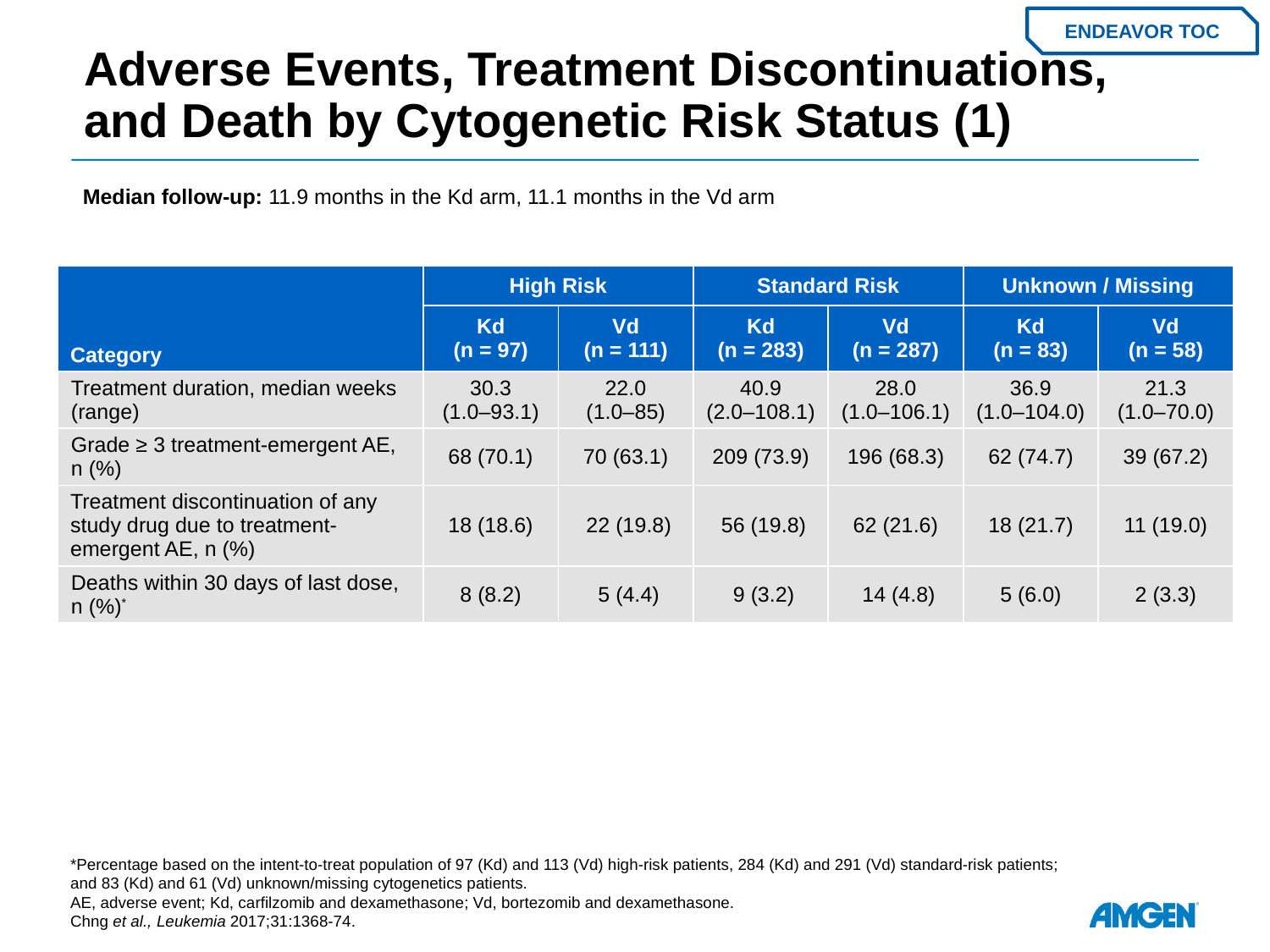

# Adverse Events, Treatment Discontinuations, and Death by Cytogenetic Risk Status (1)
ENDEAVOR TOC
Median follow-up: 11.9 months in the Kd arm, 11.1 months in the Vd arm
| Category | High Risk |  | Standard Risk |  | Unknown / Missing |  |
| --- | --- | --- | --- | --- | --- | --- |
|  | Kd (n = 97) | Vd (n = 111) | Kd (n = 283) | Vd (n = 287) | Kd (n = 83) | Vd (n = 58) |
| Treatment duration, median weeks (range) | 30.3 (1.0–93.1) | 22.0 (1.0–85) | 40.9 (2.0–108.1) | 28.0 (1.0–106.1) | 36.9 (1.0–104.0) | 21.3 (1.0–70.0) |
| Grade ≥ 3 treatment-emergent AE, n (%) | 68 (70.1) | 70 (63.1) | 209 (73.9) | 196 (68.3) | 62 (74.7) | 39 (67.2) |
| Treatment discontinuation of any study drug due to treatment-emergent AE, n (%) | 18 (18.6) | 22 (19.8) | 56 (19.8) | 62 (21.6) | 18 (21.7) | 11 (19.0) |
| Deaths within 30 days of last dose, n (%)\* | 8 (8.2) | 5 (4.4) | 9 (3.2) | 14 (4.8) | 5 (6.0) | 2 (3.3) |
*Percentage based on the intent-to-treat population of 97 (Kd) and 113 (Vd) high-risk patients, 284 (Kd) and 291 (Vd) standard-risk patients; and 83 (Kd) and 61 (Vd) unknown/missing cytogenetics patients.
AE, adverse event; Kd, carfilzomib and dexamethasone; Vd, bortezomib and dexamethasone.
Chng et al., Leukemia 2017;31:1368-74.